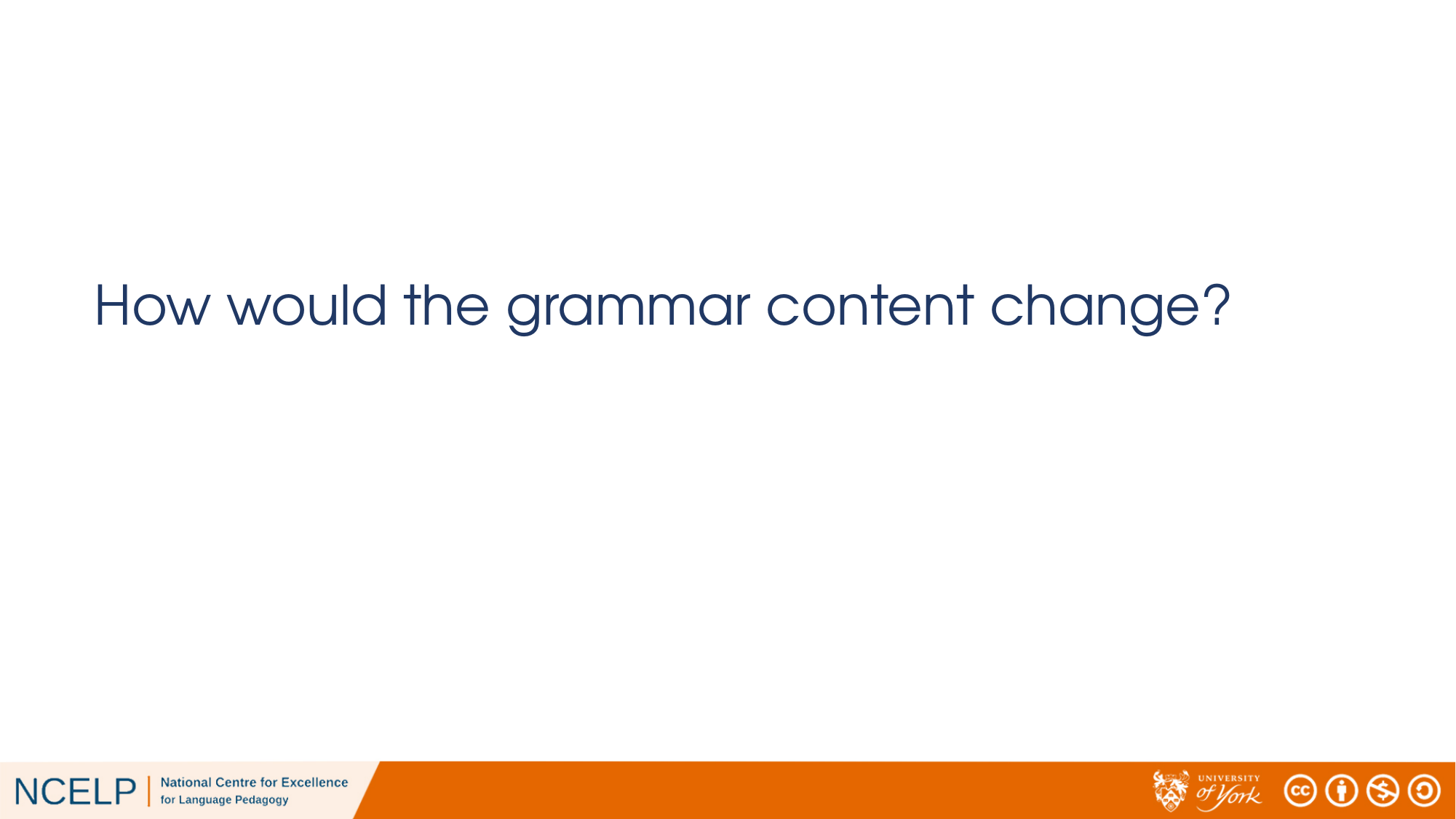

# How would the grammar content change?